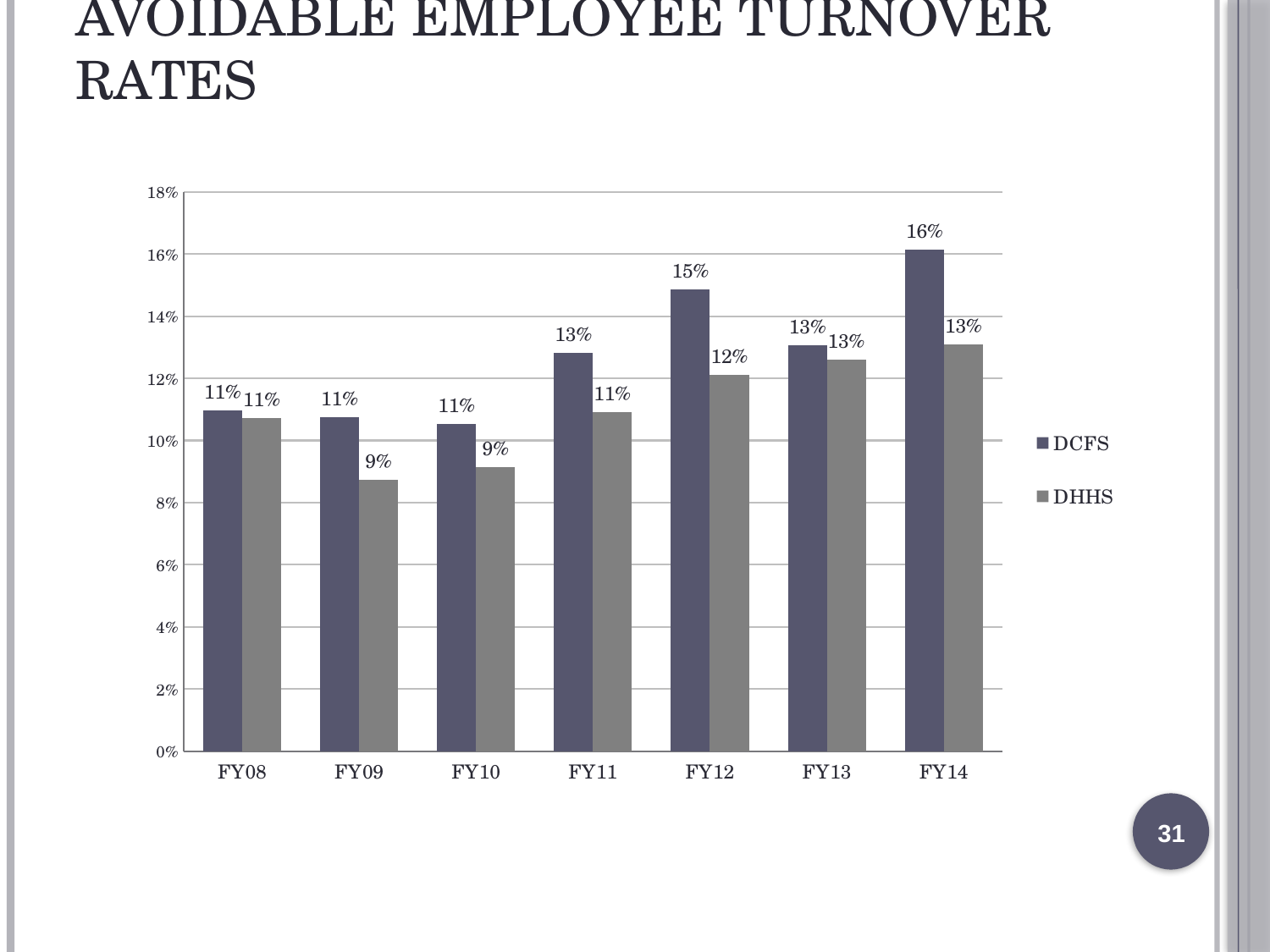

# Avoidable Employee Turnover Rates

### Chart

| Category | DCFS | DHHS |
|---|---|---|
| FY08 | 0.1097 | 0.1072 |
| FY09 | 0.1075 | 0.0873 |
| FY10 | 0.1052 | 0.0913 |
| FY11 | 0.1281 | 0.1091 |
| FY12 | 0.1486 | 0.121 |
| FY13 | 0.1306 | 0.126 |
| FY14 | 0.1613 | 0.1309 |
31